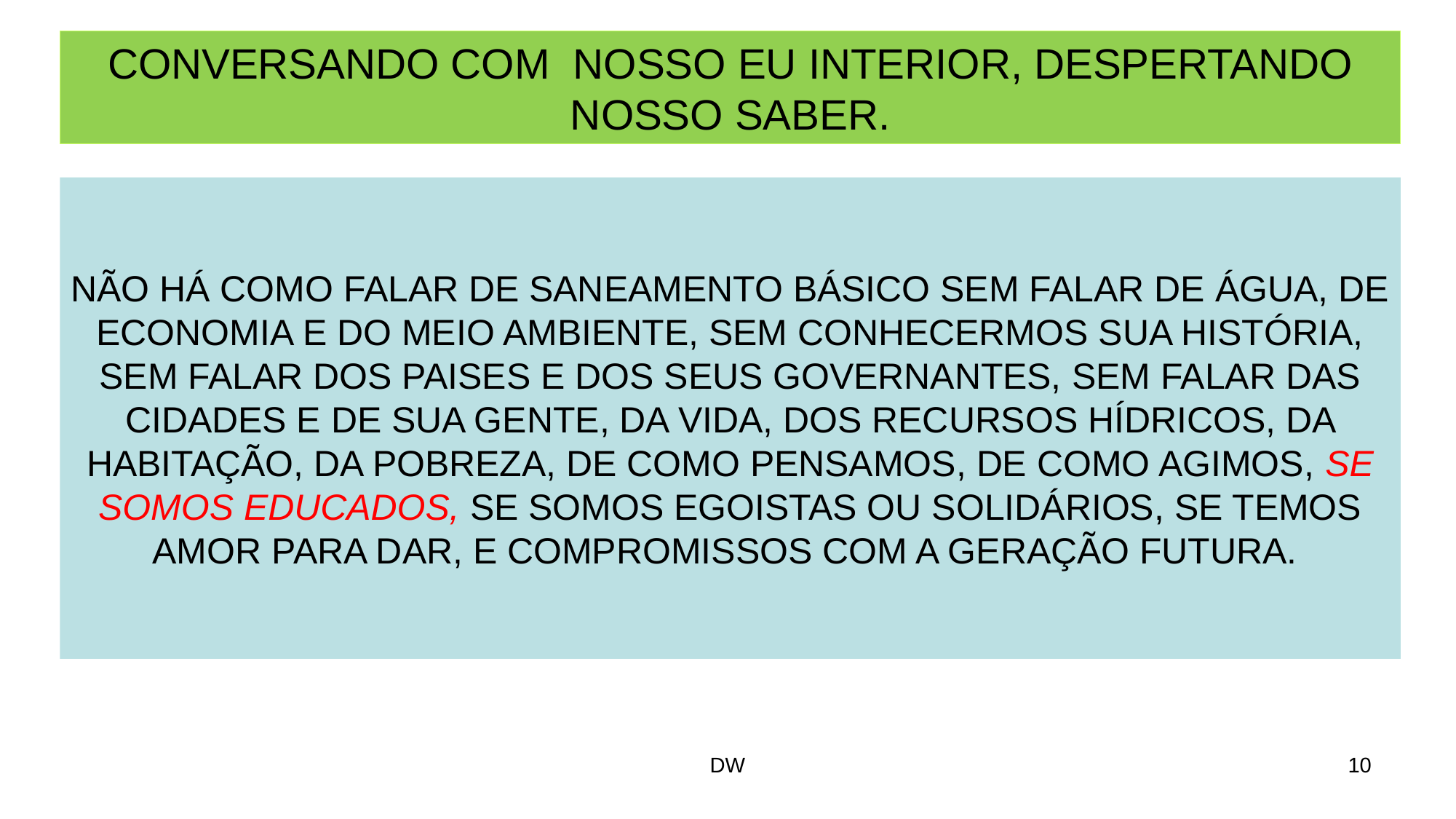

CONVERSANDO COM  NOSSO EU INTERIOR, DESPERTANDO NOSSO SABER.
NÃO HÁ COMO FALAR DE SANEAMENTO BÁSICO SEM FALAR DE ÁGUA, DE ECONOMIA E DO MEIO AMBIENTE, SEM CONHECERMOS SUA HISTÓRIA, SEM FALAR DOS PAISES E DOS SEUS GOVERNANTES, SEM FALAR DAS CIDADES E DE SUA GENTE, DA VIDA, DOS RECURSOS HÍDRICOS, DA HABITAÇÃO, DA POBREZA, DE COMO PENSAMOS, DE COMO AGIMOS, SE SOMOS EDUCADOS, SE SOMOS EGOISTAS OU SOLIDÁRIOS, SE TEMOS AMOR PARA DAR, E COMPROMISSOS COM A GERAÇÃO FUTURA.
DW
10